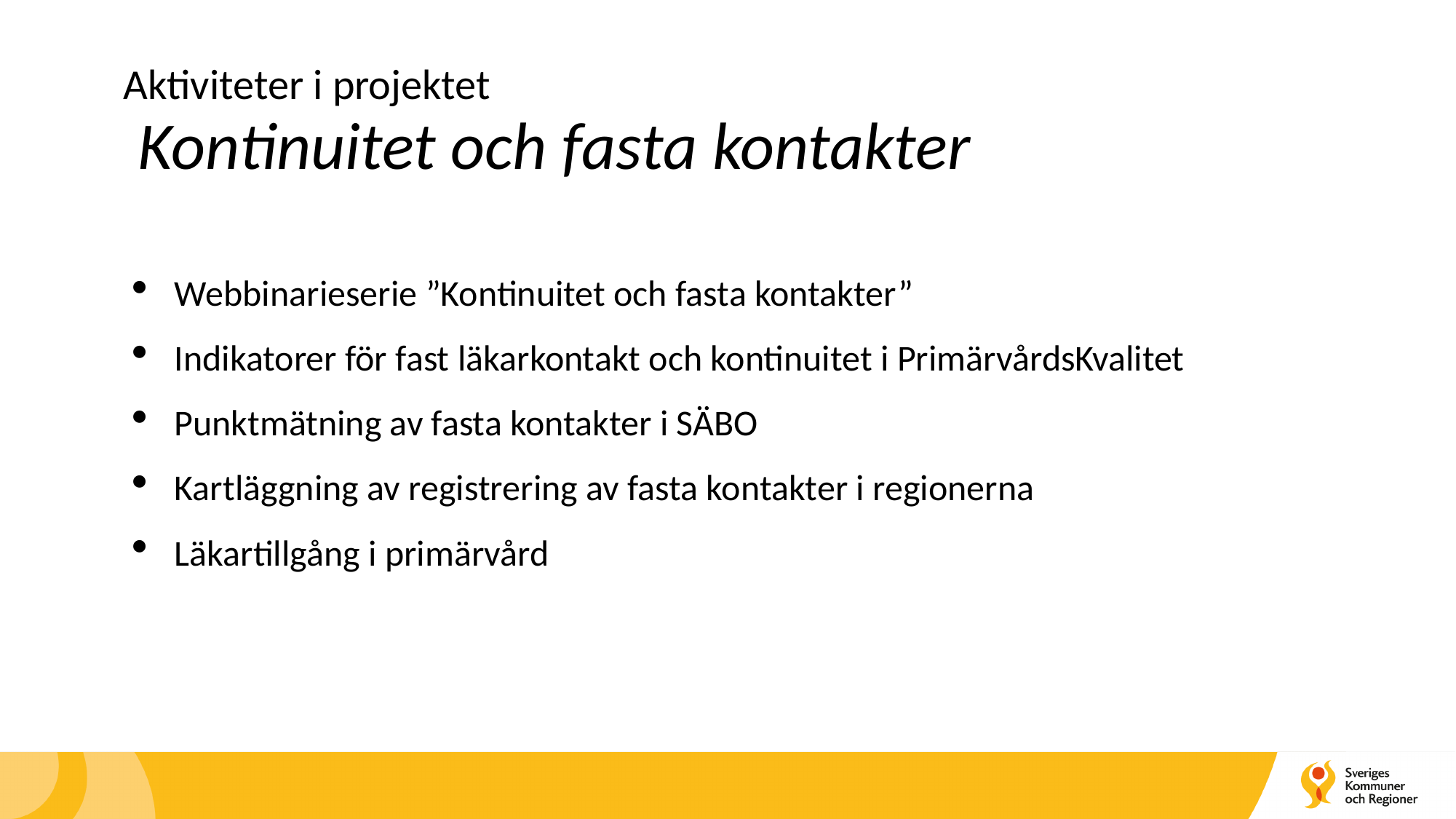

# Aktiviteter i projektet Kontinuitet och fasta kontakter
Webbinarieserie ”Kontinuitet och fasta kontakter”
Indikatorer för fast läkarkontakt och kontinuitet i PrimärvårdsKvalitet
Punktmätning av fasta kontakter i SÄBO
Kartläggning av registrering av fasta kontakter i regionerna
Läkartillgång i primärvård